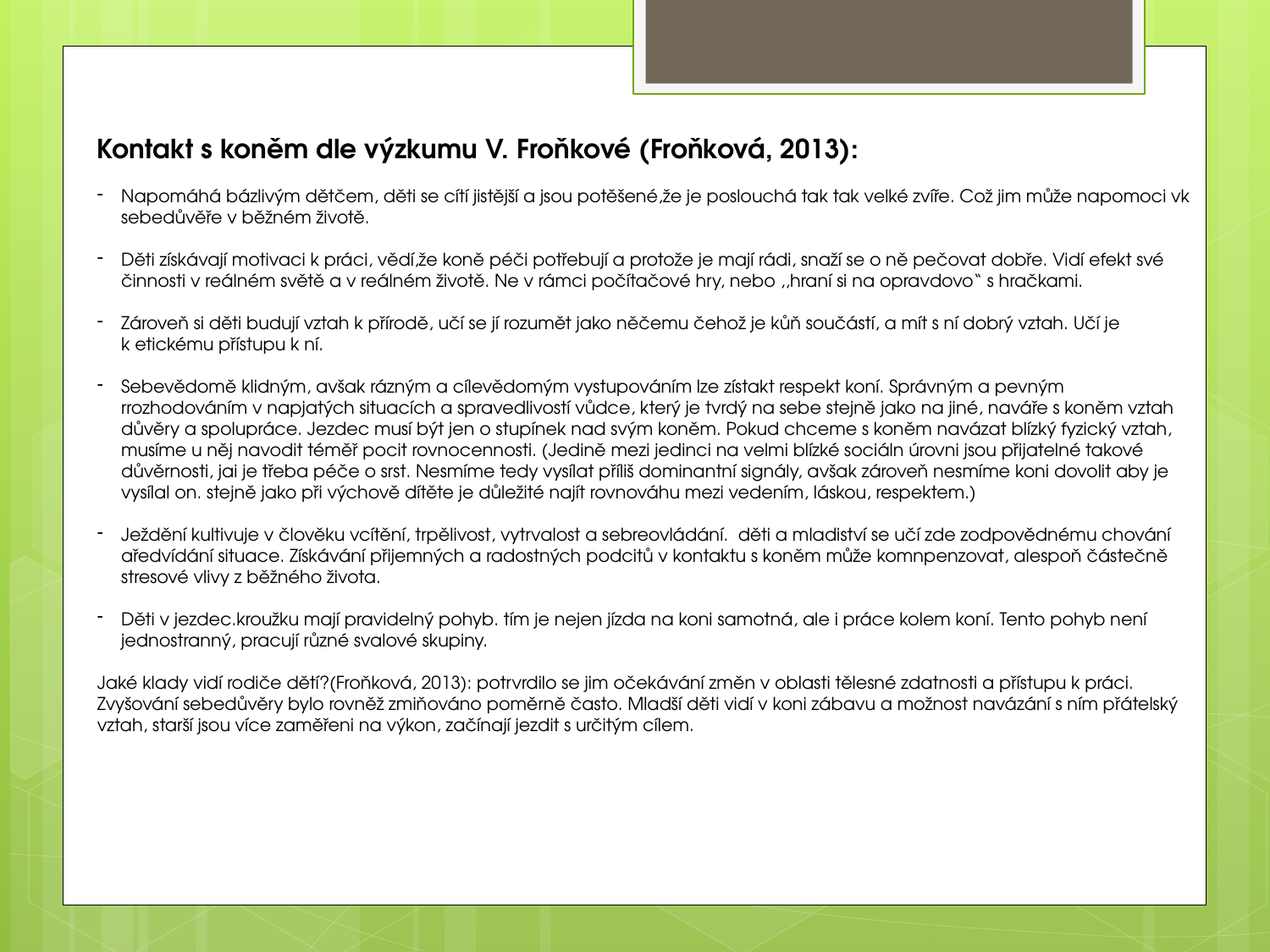

Kontakt s koněm dle výzkumu V. Froňkové (Froňková, 2013):

Napomáhá bázlivým dětčem, děti se cítí jistější a jsou potěšené,že je poslouchá tak tak velké zvíře. Což jim může napomoci vk sebedůvěře v běžném životě.

Děti získávají motivaci k práci, vědí,že koně péči potřebují a protože je mají rádi, snaží se o ně pečovat dobře. Vidí efekt své činnosti v reálném světě a v reálném životě. Ne v rámci počítačové hry, nebo ,,hraní si na opravdovo“ s hračkami.

Zároveň si děti budují vztah k přírodě, učí se jí rozumět jako něčemu čehož je kůň součástí, a mít s ní dobrý vztah. Učí je k etickému přístupu k ní.

Sebevědomě klidným, avšak rázným a cílevědomým vystupováním lze zístakt respekt koní. Správným a pevným rrozhodováním v napjatých situacích a spravedlivostí vůdce, který je tvrdý na sebe stejně jako na jiné, naváře s koněm vztah důvěry a spolupráce. Jezdec musí být jen o stupínek nad svým koněm. Pokud chceme s koněm navázat blízký fyzický vztah, musíme u něj navodit téměř pocit rovnocennosti. (Jedině mezi jedinci na velmi blízké sociáln úrovni jsou přijatelné takové důvěrnosti, jai je třeba péče o srst. Nesmíme tedy vysílat příliš dominantní signály, avšak zároveň nesmíme koni dovolit aby je vysílal on. stejně jako při výchově dítěte je důležité najít rovnováhu mezi vedením, láskou, respektem.)

Ježdění kultivuje v člověku vcítění, trpělivost, vytrvalost a sebreovládání.  děti a mladiství se učí zde zodpovědnému chování  aředvídání situace. Získávání přijemných a radostných podcitů v kontaktu s koněm může komnpenzovat, alespoň částečně stresové vlivy z běžného života.

Děti v jezdec.kroužku mají pravidelný pohyb. tím je nejen jízda na koni samotná, ale i práce kolem koní. Tento pohyb není jednostranný, pracují různé svalové skupiny.

Jaké klady vidí rodiče dětí?(Froňková, 2013): potrvrdilo se jim očekávání změn v oblasti tělesné zdatnosti a přístupu k práci. Zvyšování sebedůvěry bylo rovněž zmiňováno poměrně často. Mladší děti vidí v koni zábavu a možnost navázání s ním přátelský vztah, starší jsou více zaměřeni na výkon, začínají jezdit s určitým cílem.